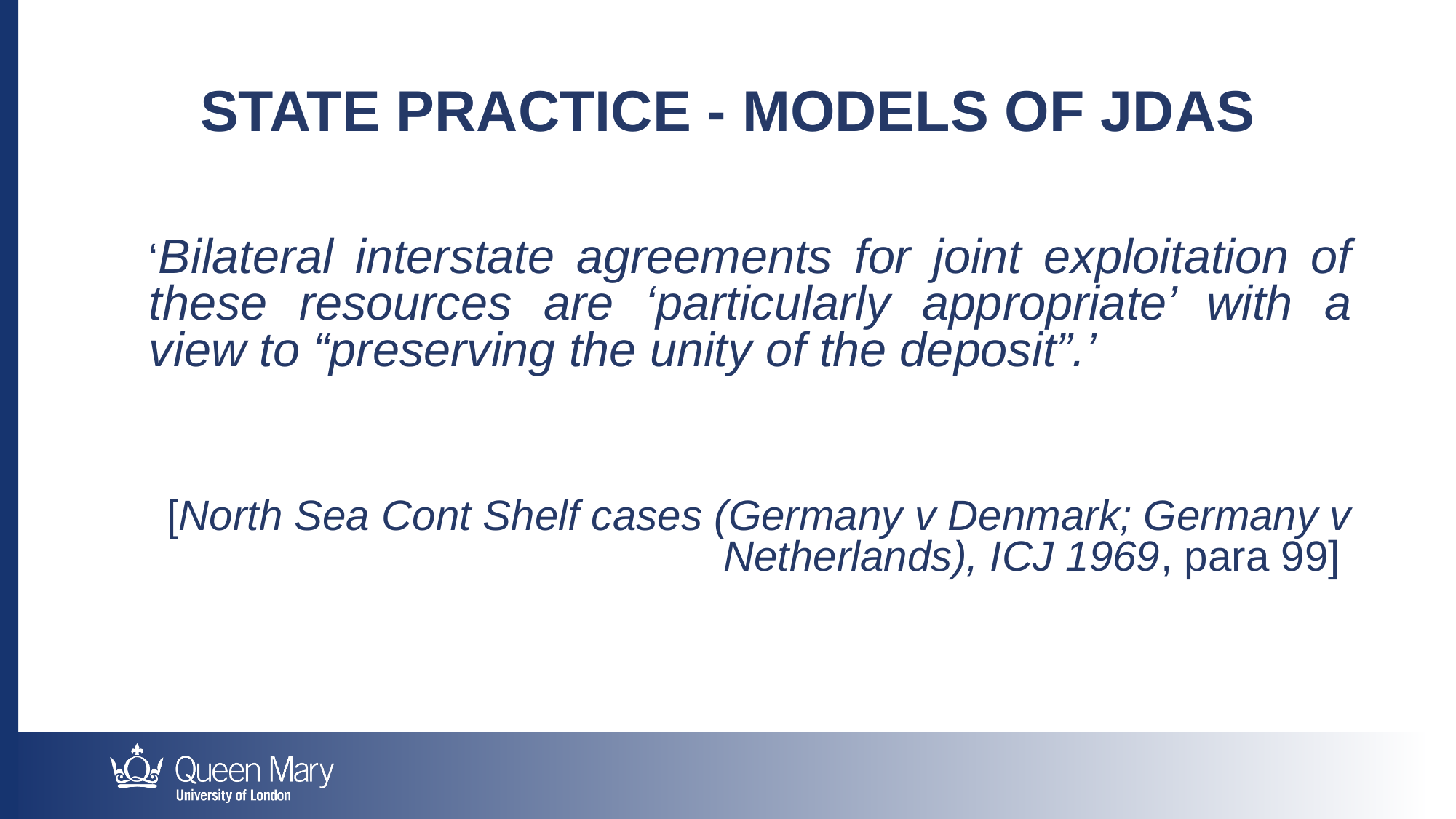

State Practice - Models of JDAs
‘Bilateral interstate agreements for joint exploitation of these resources are ‘particularly appropriate’ with a view to “preserving the unity of the deposit”.’

[North Sea Cont Shelf cases (Germany v Denmark; Germany v Netherlands), ICJ 1969, para 99]